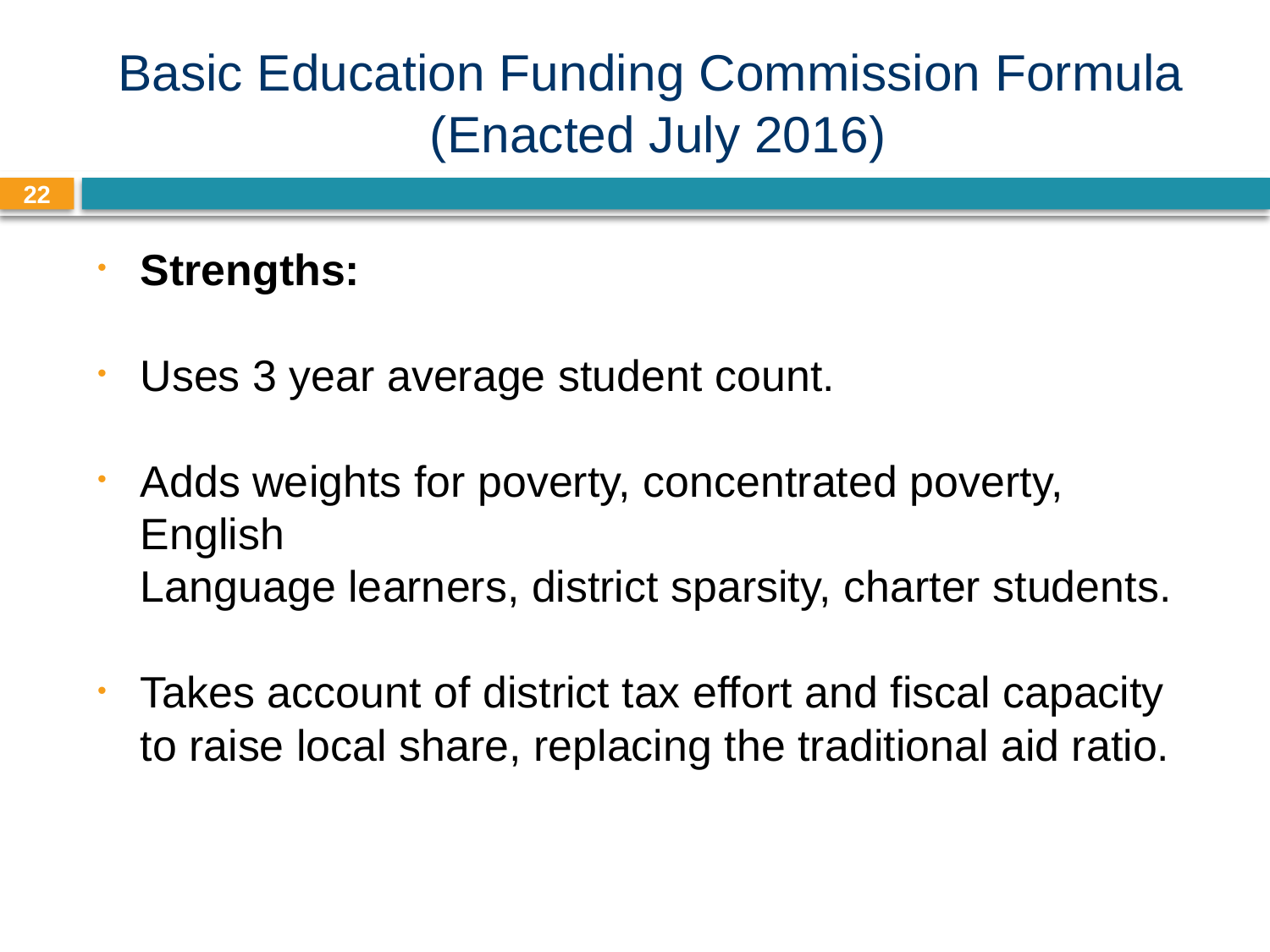

# Basic Education Funding Commission Formula (Enacted July 2016)
22
Strengths:

Uses 3 year average student count.

Adds weights for poverty, concentrated poverty, English
	Language learners, district sparsity, charter students.

Takes account of district tax effort and fiscal capacity to raise local share, replacing the traditional aid ratio.